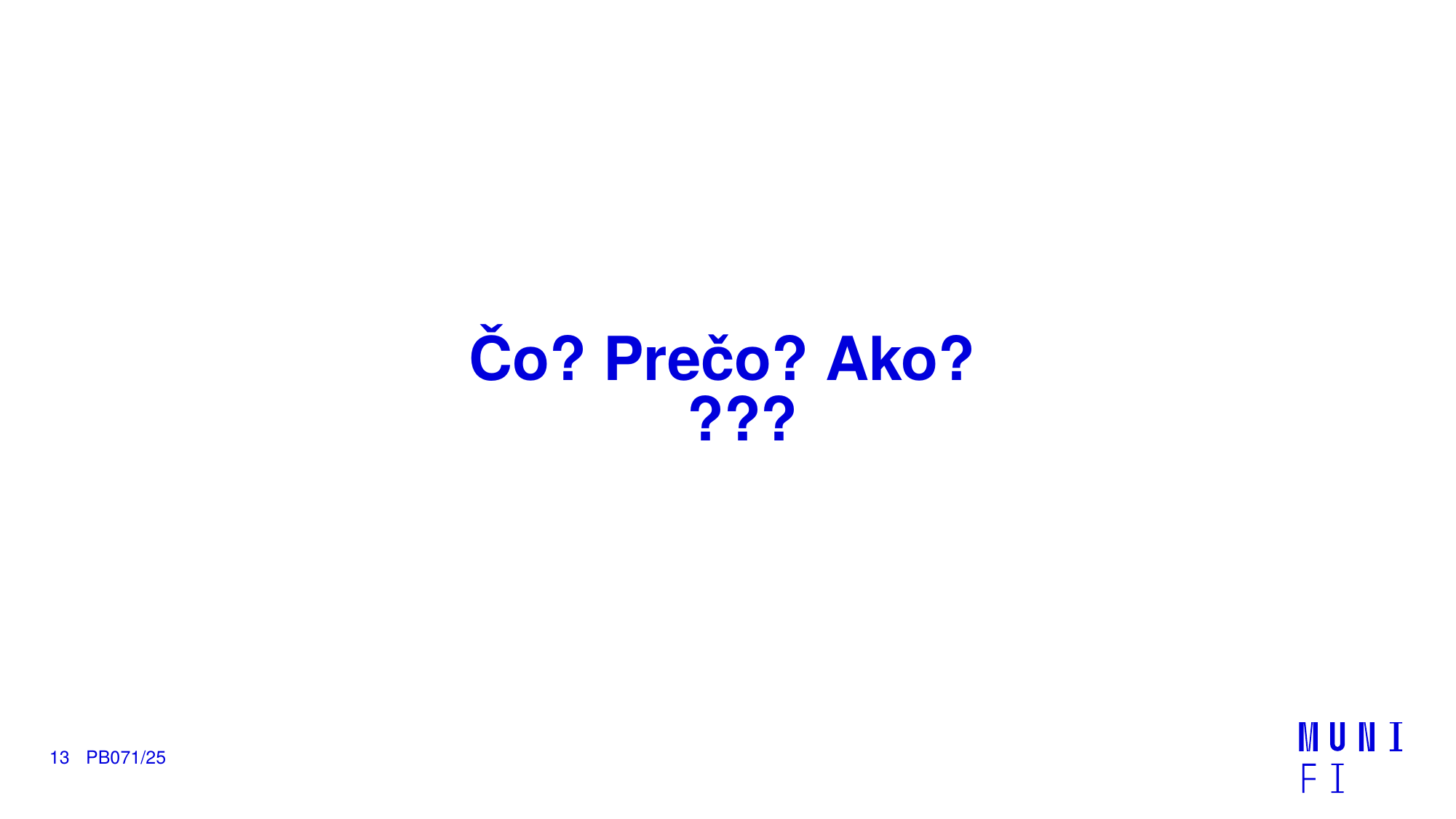

# Čo? Prečo? Ako? ???
13
PB071/25